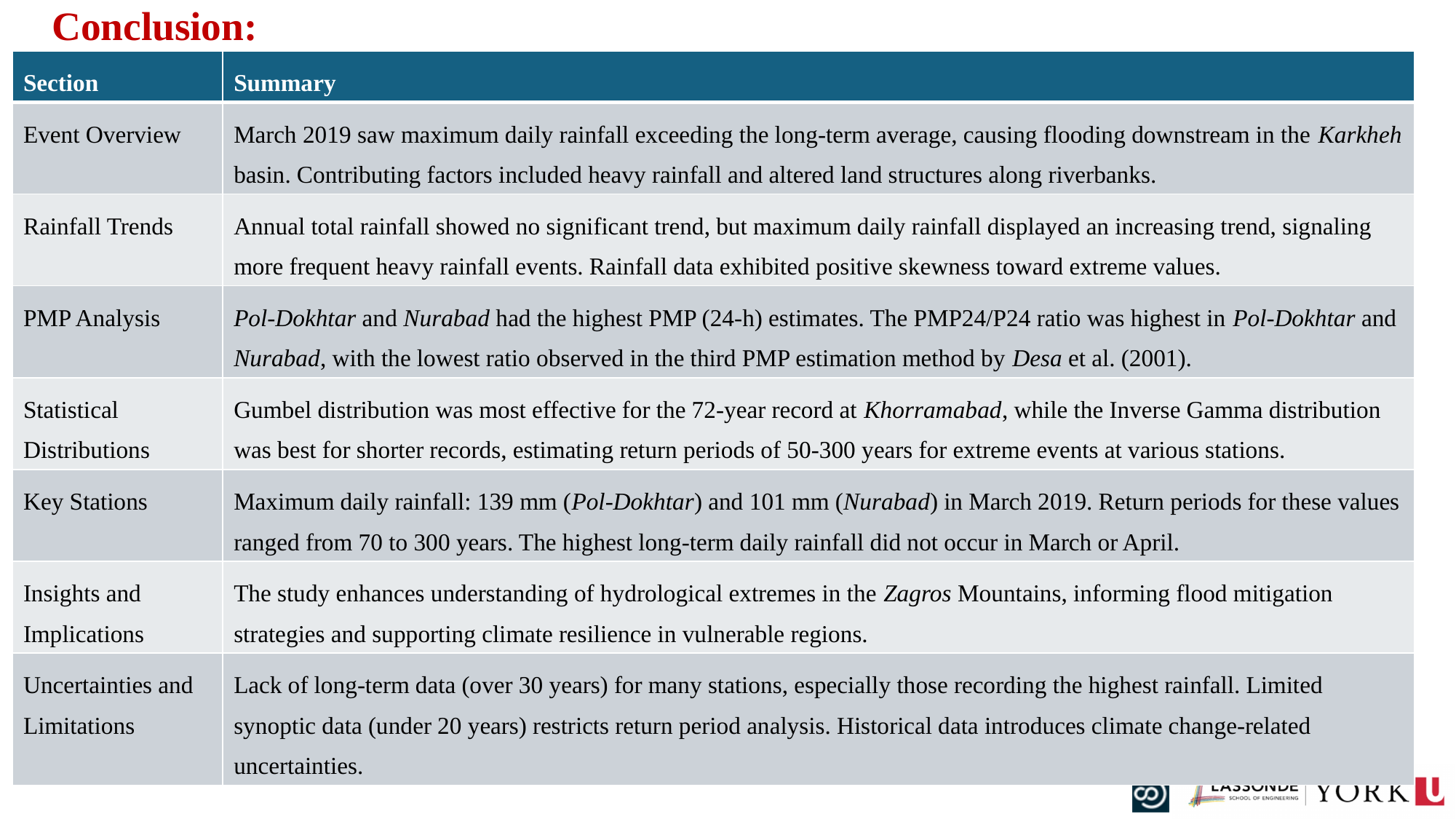

# Conclusion:
| Section | Summary |
| --- | --- |
| Event Overview | March 2019 saw maximum daily rainfall exceeding the long-term average, causing flooding downstream in the Karkheh basin. Contributing factors included heavy rainfall and altered land structures along riverbanks. |
| Rainfall Trends | Annual total rainfall showed no significant trend, but maximum daily rainfall displayed an increasing trend, signaling more frequent heavy rainfall events. Rainfall data exhibited positive skewness toward extreme values. |
| PMP Analysis | Pol-Dokhtar and Nurabad had the highest PMP (24-h) estimates. The PMP24/P24 ratio was highest in Pol-Dokhtar and Nurabad, with the lowest ratio observed in the third PMP estimation method by Desa et al. (2001). |
| Statistical Distributions | Gumbel distribution was most effective for the 72-year record at Khorramabad, while the Inverse Gamma distribution was best for shorter records, estimating return periods of 50-300 years for extreme events at various stations. |
| Key Stations | Maximum daily rainfall: 139 mm (Pol-Dokhtar) and 101 mm (Nurabad) in March 2019. Return periods for these values ranged from 70 to 300 years. The highest long-term daily rainfall did not occur in March or April. |
| Insights and Implications | The study enhances understanding of hydrological extremes in the Zagros Mountains, informing flood mitigation strategies and supporting climate resilience in vulnerable regions. |
| Uncertainties and Limitations | Lack of long-term data (over 30 years) for many stations, especially those recording the highest rainfall. Limited synoptic data (under 20 years) restricts return period analysis. Historical data introduces climate change-related uncertainties. |